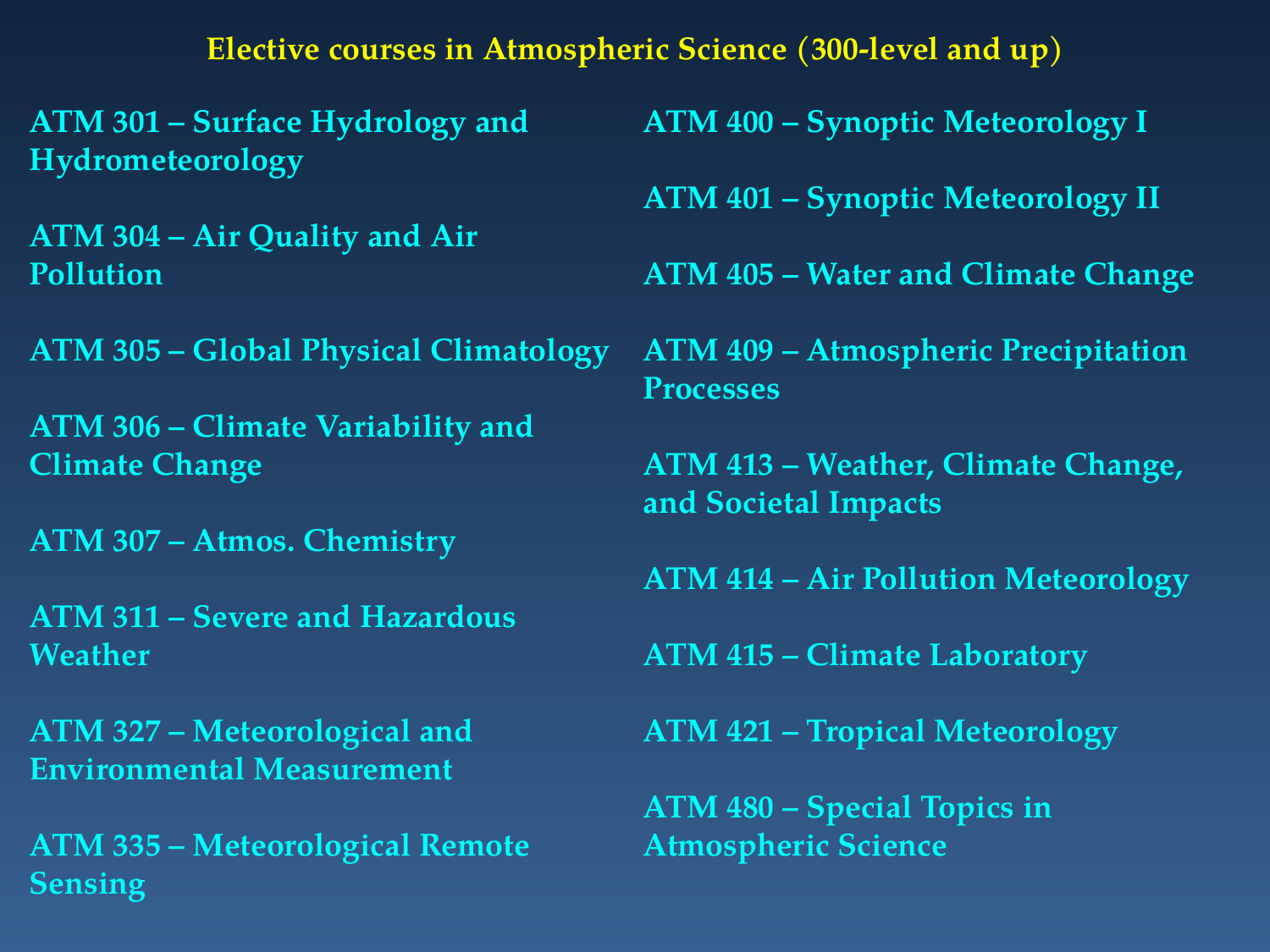

Elective courses in Atmospheric Science (300-level and up)

ATM 301 – Surface Hydrology and Hydrometeorology

ATM 304 – Air Quality and Air Pollution

ATM 305 – Global Physical Climatology

ATM 306 – Climate Variability and Climate Change

ATM 307 – Atmos. Chemistry

ATM 311 – Severe and Hazardous Weather

ATM 327 – Meteorological and Environmental Measurement

ATM 335 – Meteorological Remote Sensing

ATM 400 – Synoptic Meteorology I

ATM 401 – Synoptic Meteorology II

ATM 405 – Water and Climate Change

ATM 409 – Atmospheric Precipitation Processes

ATM 413 – Weather, Climate Change, and Societal Impacts

ATM 414 – Air Pollution Meteorology

ATM 415 – Climate Laboratory

ATM 421 – Tropical Meteorology

ATM 480 – Special Topics in Atmospheric Science